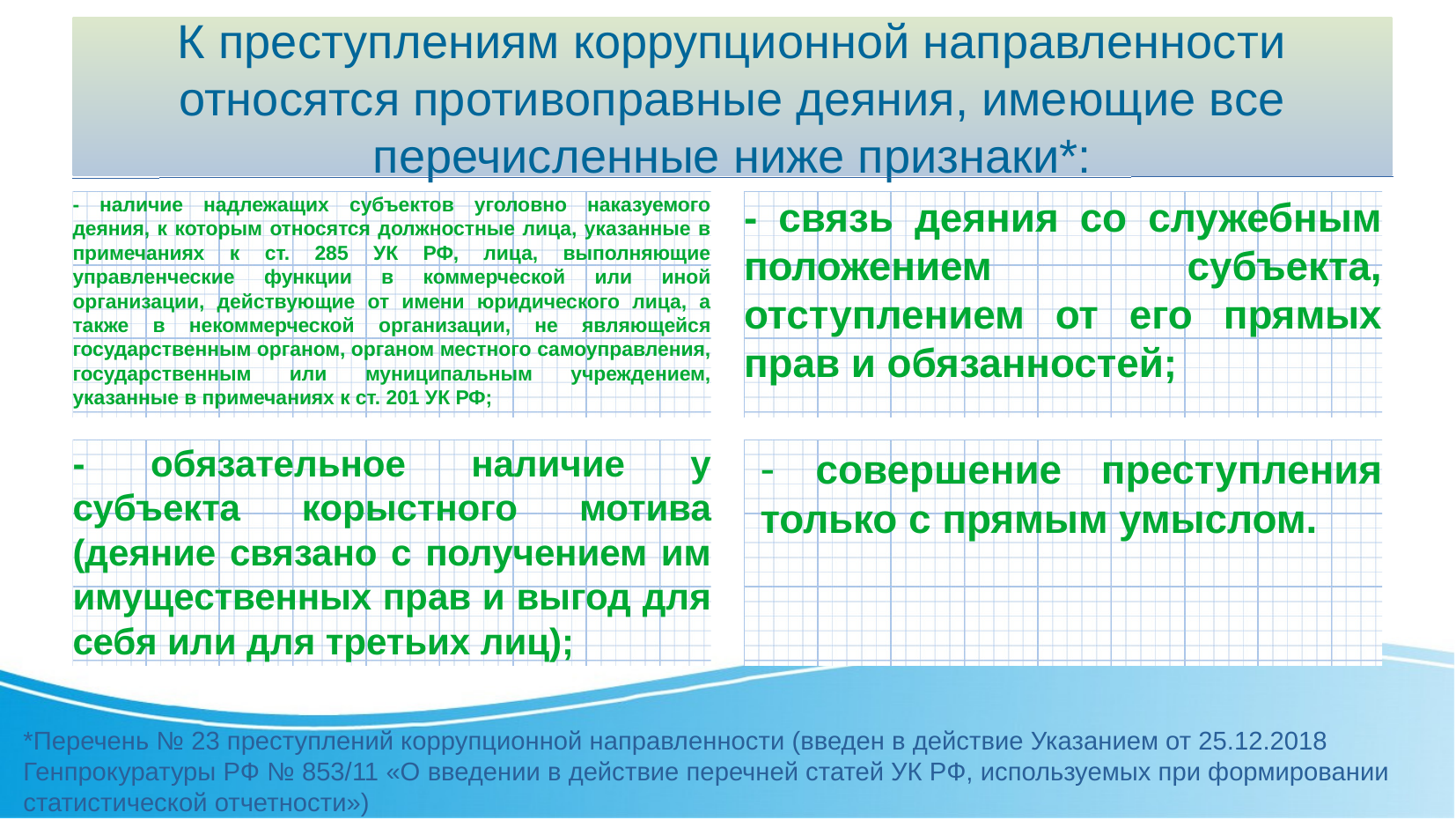

К преступлениям коррупционной направленности относятся противоправные деяния, имеющие все перечисленные ниже признаки*:

- наличие надлежащих субъектов уголовно наказуемого деяния, к которым относятся должностные лица, указанные в примечаниях к ст. 285 УК РФ, лица, выполняющие управленческие функции в коммерческой или иной организации, действующие от имени юридического лица, а также в некоммерческой организации, не являющейся государственным органом, органом местного самоуправления, государственным или муниципальным учреждением, указанные в примечаниях к ст. 201 УК РФ;
- связь деяния со служебным положением субъекта, отступлением от его прямых прав и обязанностей;
- обязательное наличие у субъекта корыстного мотива (деяние связано с получением им имущественных прав и выгод для себя или для третьих лиц);
- совершение преступления только с прямым умыслом.
*Перечень № 23 преступлений коррупционной направленности (введен в действие Указанием от 25.12.2018 Генпрокуратуры РФ № 853/11 «О введении в действие перечней статей УК РФ, используемых при формировании статистической отчетности»)